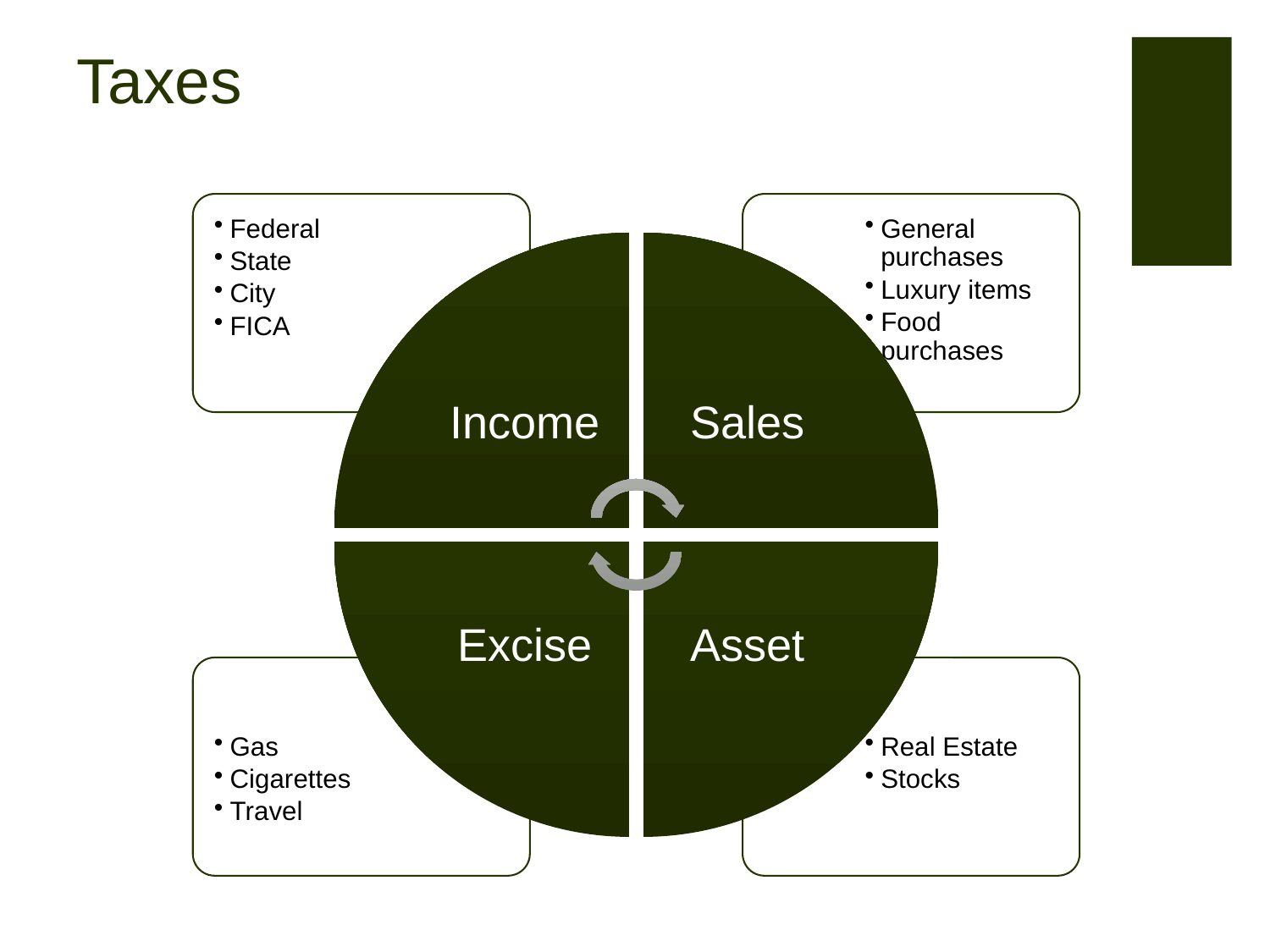

# Taxes
Real Estate
Stocks
Gas
Cigarettes
Travel
General purchases
Luxury items
Food purchases
Federal
State
City
FICA
Income
Sales
Asset
Excise